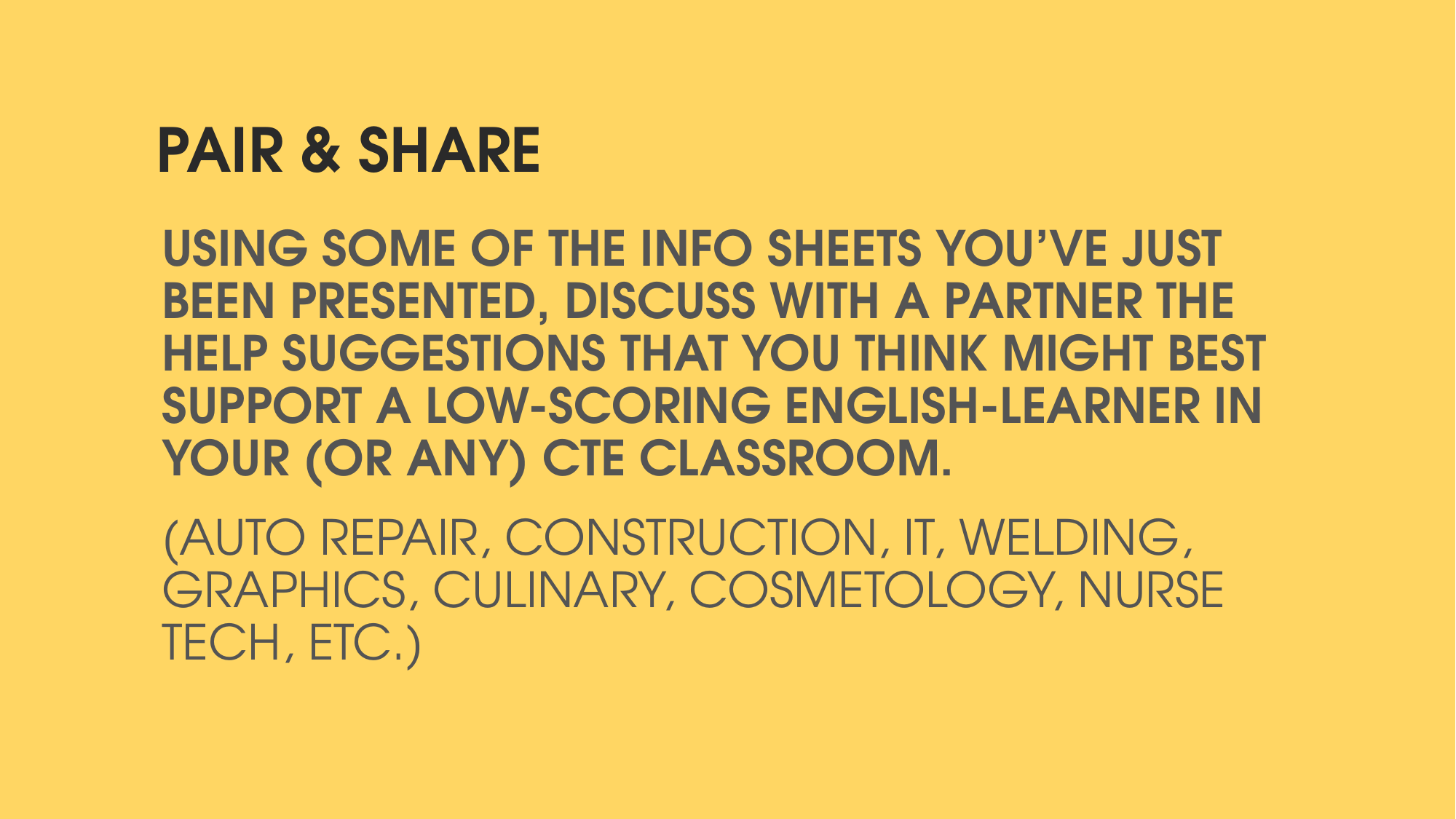

# PAIR & SHARE
USING SOME OF THE INFO SHEETS YOU’VE JUST BEEN PRESENTED, DISCUSS WITH A PARTNER THE HELP SUGGESTIONS THAT YOU THINK MIGHT BEST SUPPORT A LOW-SCORING ENGLISH-LEARNER IN YOUR (OR ANY) CTE CLASSROOM.
(AUTO REPAIR, CONSTRUCTION, IT, WELDING, GRAPHICS, CULINARY, COSMETOLOGY, NURSE TECH, ETC.)